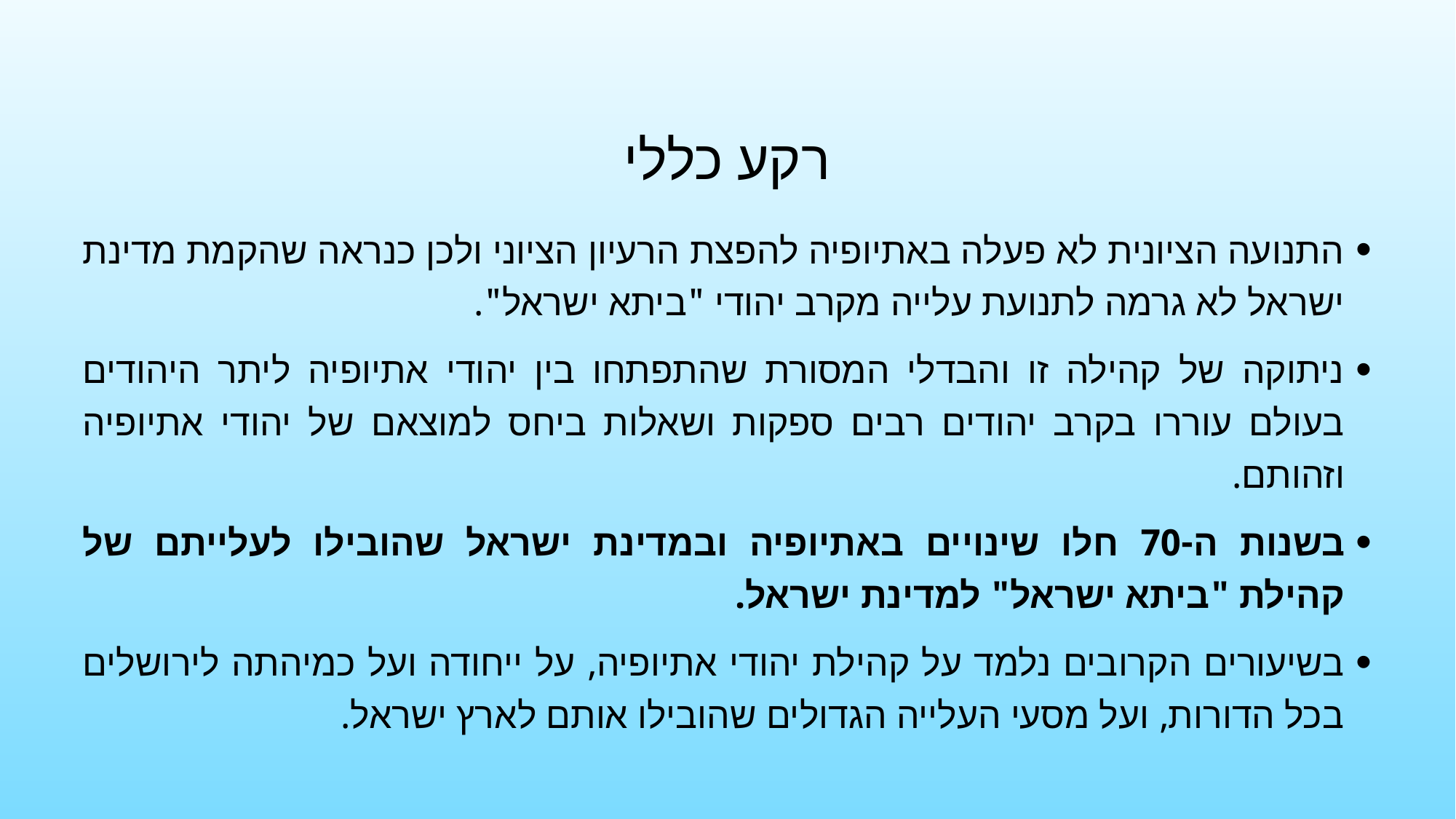

# רקע כללי
התנועה הציונית לא פעלה באתיופיה להפצת הרעיון הציוני ולכן כנראה שהקמת מדינת ישראל לא גרמה לתנועת עלייה מקרב יהודי "ביתא ישראל".
ניתוקה של קהילה זו והבדלי המסורת שהתפתחו בין יהודי אתיופיה ליתר היהודים בעולם עוררו בקרב יהודים רבים ספקות ושאלות ביחס למוצאם של יהודי אתיופיה וזהותם.
בשנות ה-70 חלו שינויים באתיופיה ובמדינת ישראל שהובילו לעלייתם של קהילת "ביתא ישראל" למדינת ישראל.
בשיעורים הקרובים נלמד על קהילת יהודי אתיופיה, על ייחודה ועל כמיהתה לירושלים בכל הדורות, ועל מסעי העלייה הגדולים שהובילו אותם לארץ ישראל.